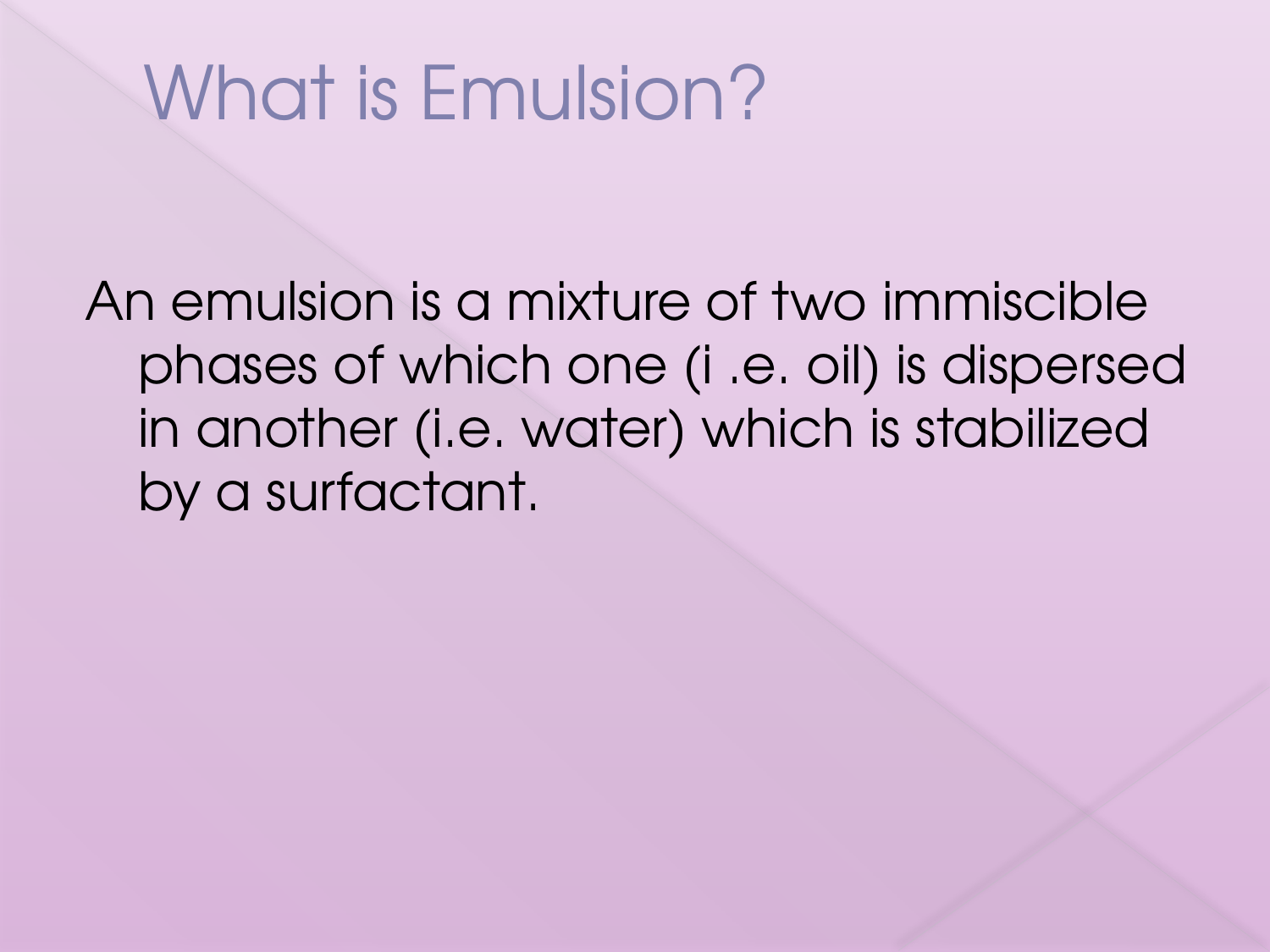

# What is Emulsion?
An emulsion is a mixture of two immiscible phases of which one (i .e. oil) is dispersed in another (i.e. water) which is stabilized by a surfactant.